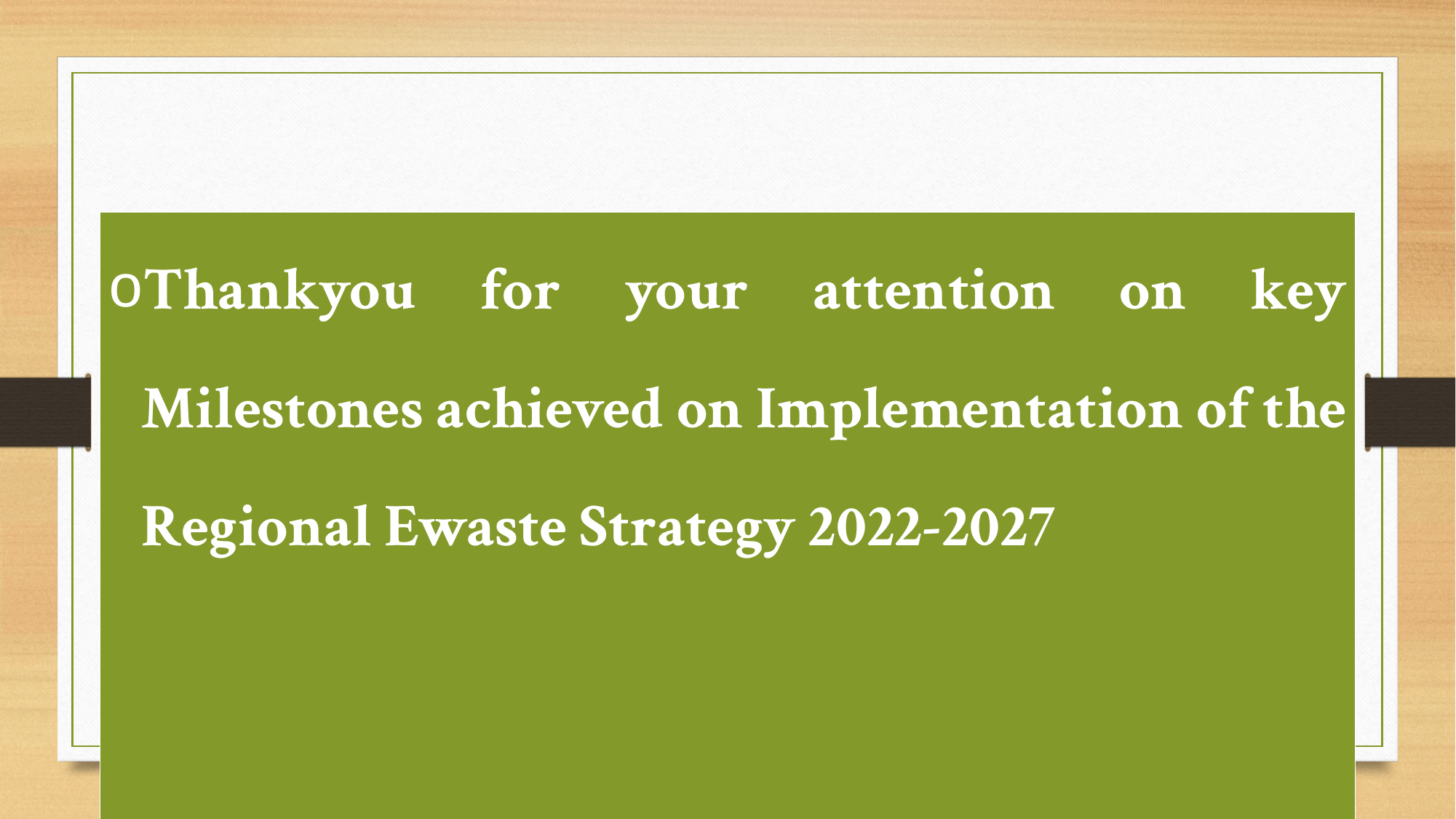

| Thankyou for your attention on key Milestones achieved on Implementation of the Regional Ewaste Strategy 2022-2027 |
| --- |